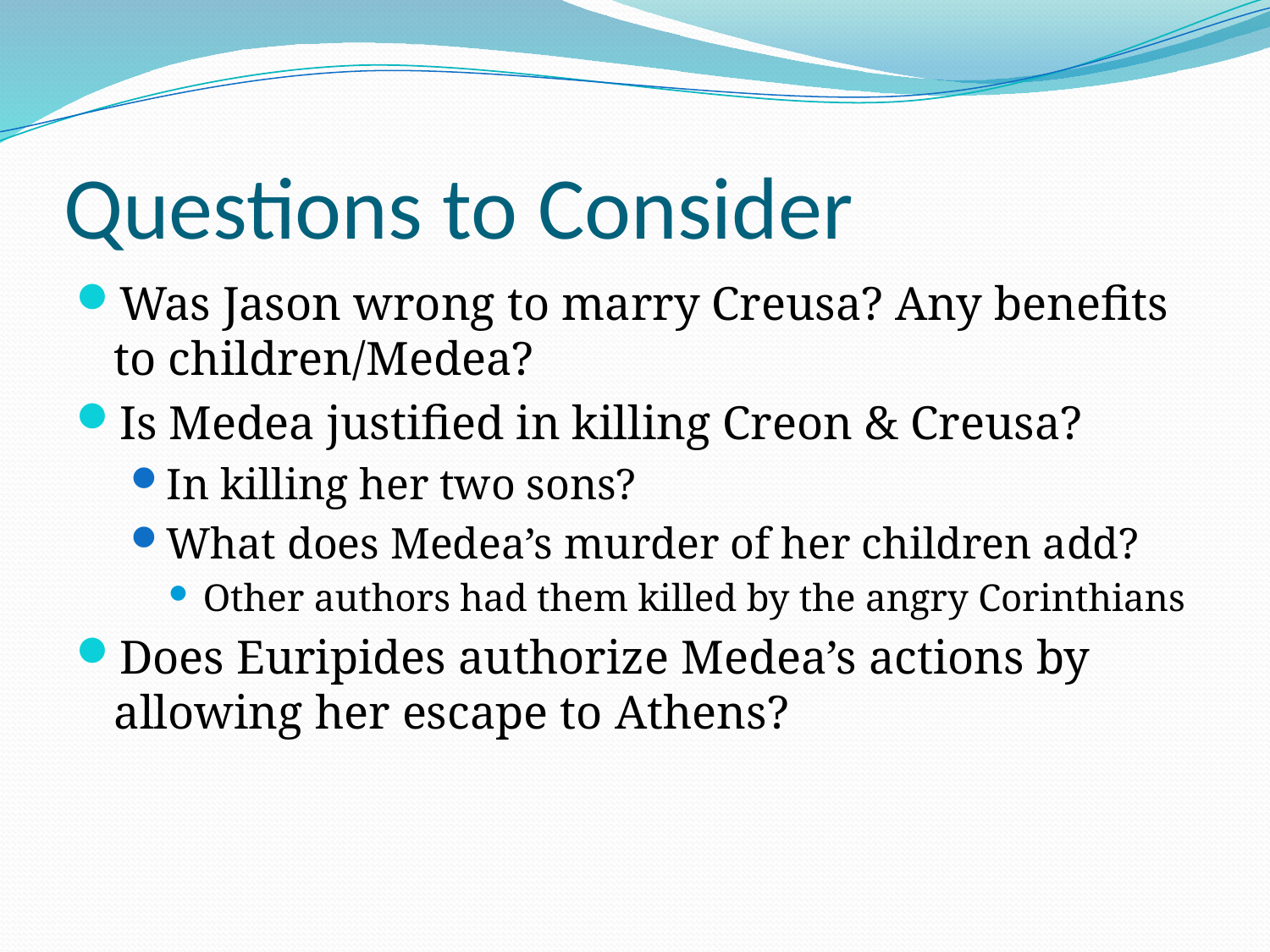

# Questions to Consider
Was Jason wrong to marry Creusa? Any benefits to children/Medea?
Is Medea justified in killing Creon & Creusa?
In killing her two sons?
What does Medea’s murder of her children add?
Other authors had them killed by the angry Corinthians
Does Euripides authorize Medea’s actions by allowing her escape to Athens?